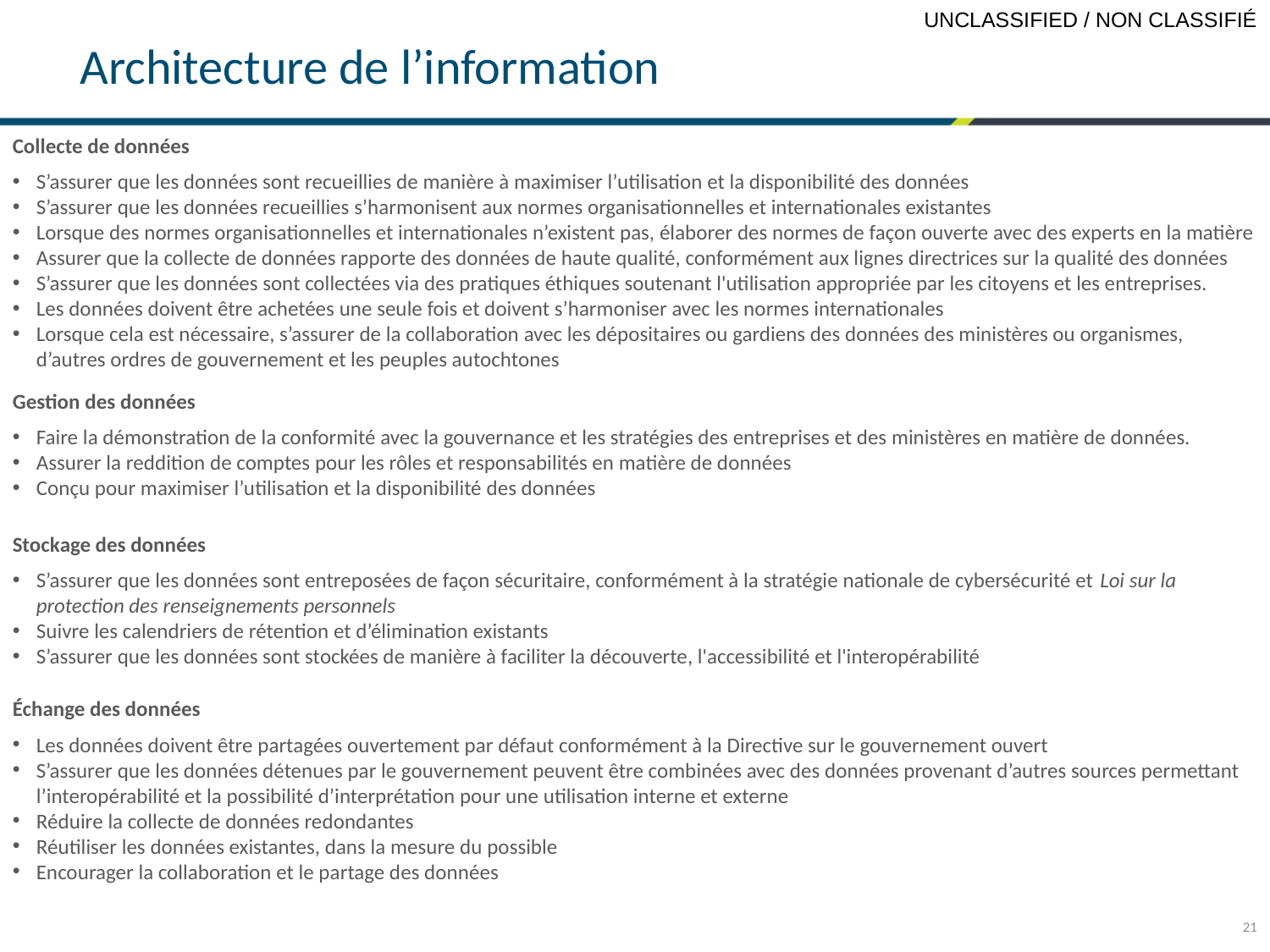

# Architecture de l’information
Collecte de données
S’assurer que les données sont recueillies de manière à maximiser l’utilisation et la disponibilité des données
S’assurer que les données recueillies s’harmonisent aux normes organisationnelles et internationales existantes
Lorsque des normes organisationnelles et internationales n’existent pas, élaborer des normes de façon ouverte avec des experts en la matière
Assurer que la collecte de données rapporte des données de haute qualité, conformément aux lignes directrices sur la qualité des données
S’assurer que les données sont collectées via des pratiques éthiques soutenant l'utilisation appropriée par les citoyens et les entreprises.
Les données doivent être achetées une seule fois et doivent s’harmoniser avec les normes internationales
Lorsque cela est nécessaire, s’assurer de la collaboration avec les dépositaires ou gardiens des données des ministères ou organismes, d’autres ordres de gouvernement et les peuples autochtones

Gestion des données
Faire la démonstration de la conformité avec la gouvernance et les stratégies des entreprises et des ministères en matière de données.
Assurer la reddition de comptes pour les rôles et responsabilités en matière de données
Conçu pour maximiser l’utilisation et la disponibilité des données

Stockage des données
S’assurer que les données sont entreposées de façon sécuritaire, conformément à la stratégie nationale de cybersécurité et Loi sur la protection des renseignements personnels
Suivre les calendriers de rétention et d’élimination existants
S’assurer que les données sont stockées de manière à faciliter la découverte, l'accessibilité et l'interopérabilité

Échange des données
Les données doivent être partagées ouvertement par défaut conformément à la Directive sur le gouvernement ouvert
S’assurer que les données détenues par le gouvernement peuvent être combinées avec des données provenant d’autres sources permettant l’interopérabilité et la possibilité d’interprétation pour une utilisation interne et externe
Réduire la collecte de données redondantes
Réutiliser les données existantes, dans la mesure du possible
Encourager la collaboration et le partage des données
21